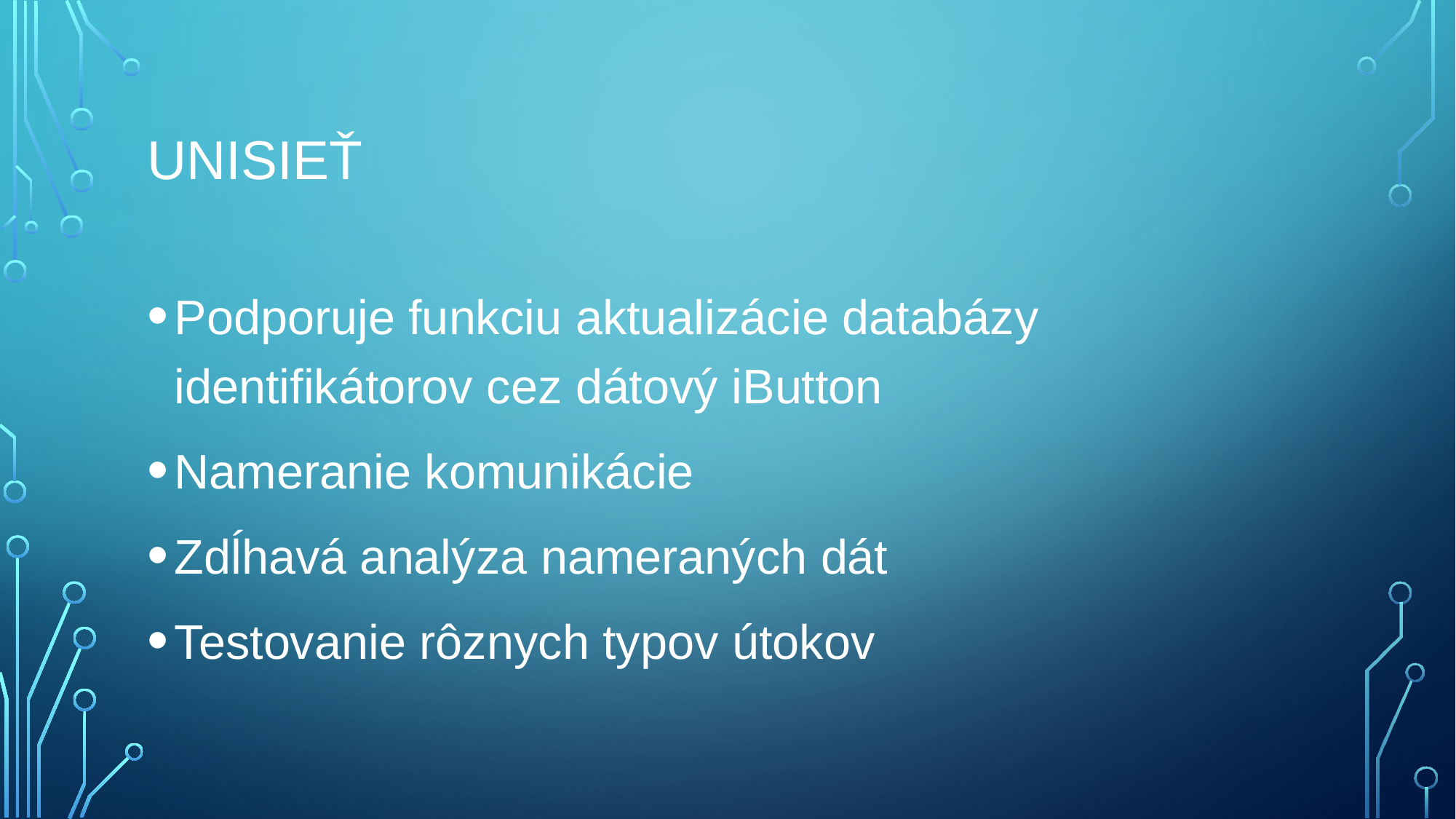

# UNISIEť
Podporuje funkciu aktualizácie databázy identifikátorov cez dátový iButton
Nameranie komunikácie
Zdĺhavá analýza nameraných dát
Testovanie rôznych typov útokov